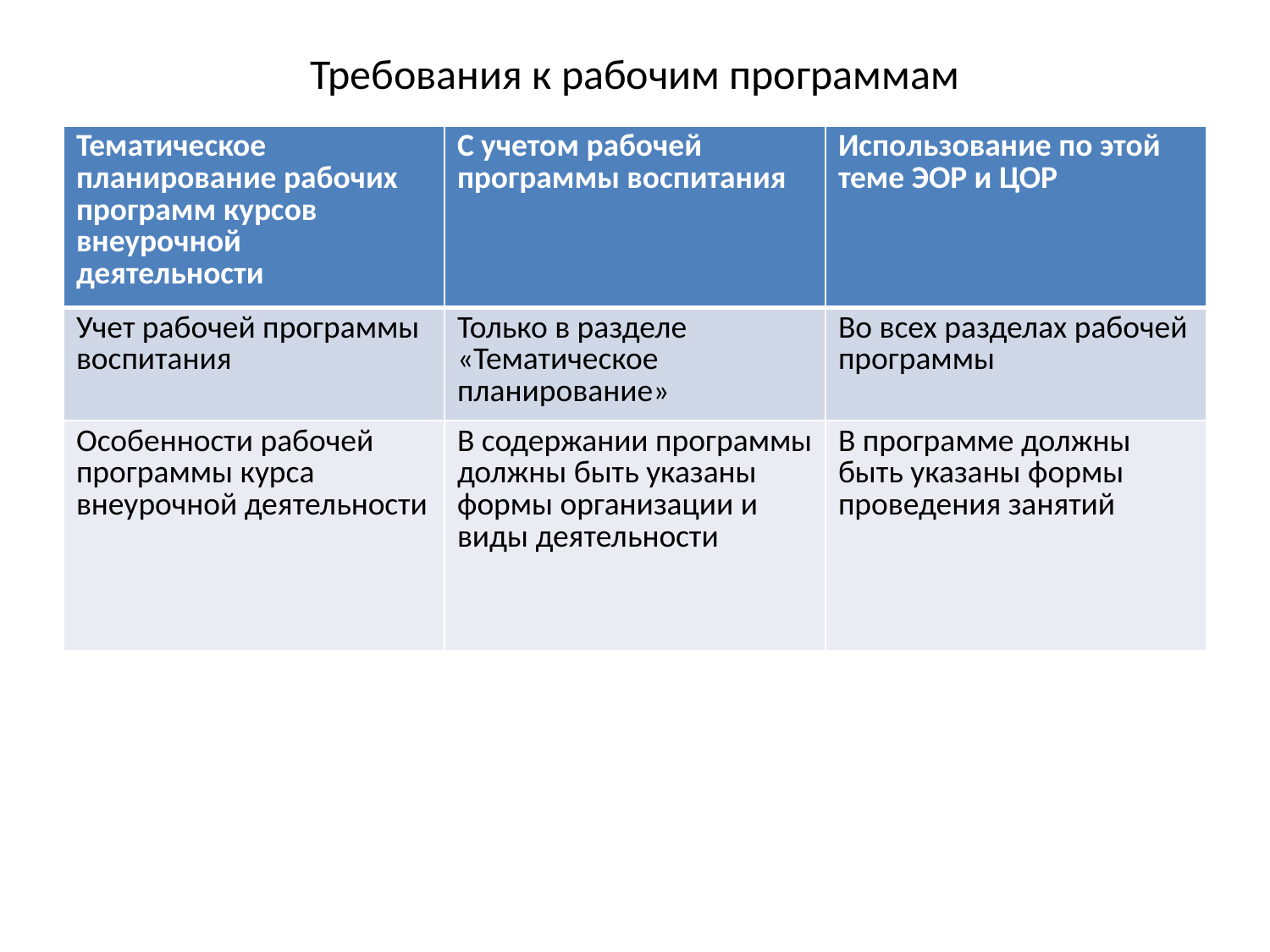

# Требования к рабочим программам
| Тематическое планирование рабочих программ курсов внеурочной деятельности | С учетом рабочей программы воспитания | Использование по этой теме ЭОР и ЦОР |
| --- | --- | --- |
| Учет рабочей программы воспитания | Только в разделе «Тематическое планирование» | Во всех разделах рабочей программы |
| Особенности рабочей программы курса внеурочной деятельности | В содержании программы должны быть указаны формы организации и виды деятельности | В программе должны быть указаны формы проведения занятий |